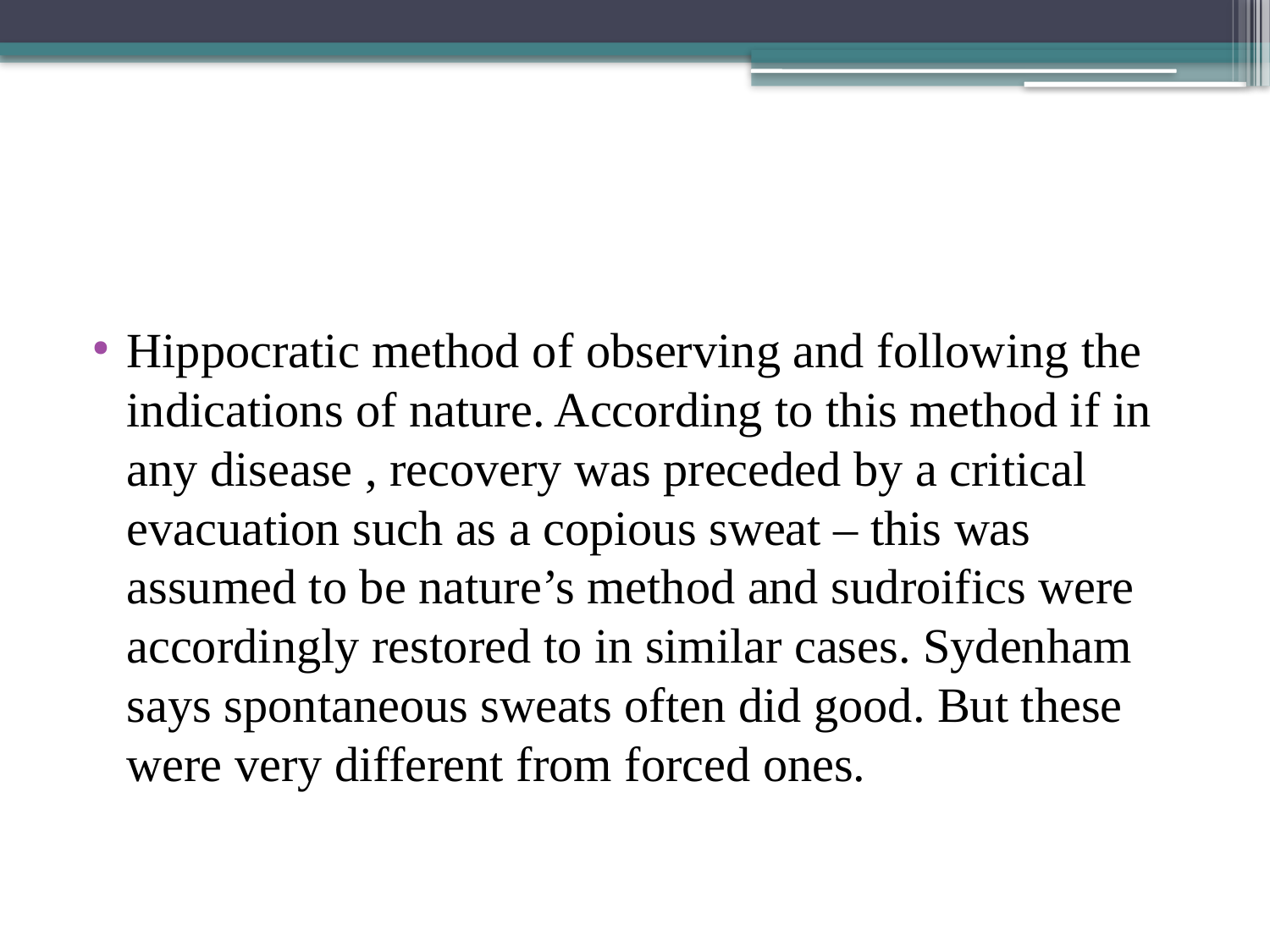

#
Hippocratic method of observing and following the indications of nature. According to this method if in any disease , recovery was preceded by a critical evacuation such as a copious sweat – this was assumed to be nature’s method and sudroifics were accordingly restored to in similar cases. Sydenham says spontaneous sweats often did good. But these were very different from forced ones.